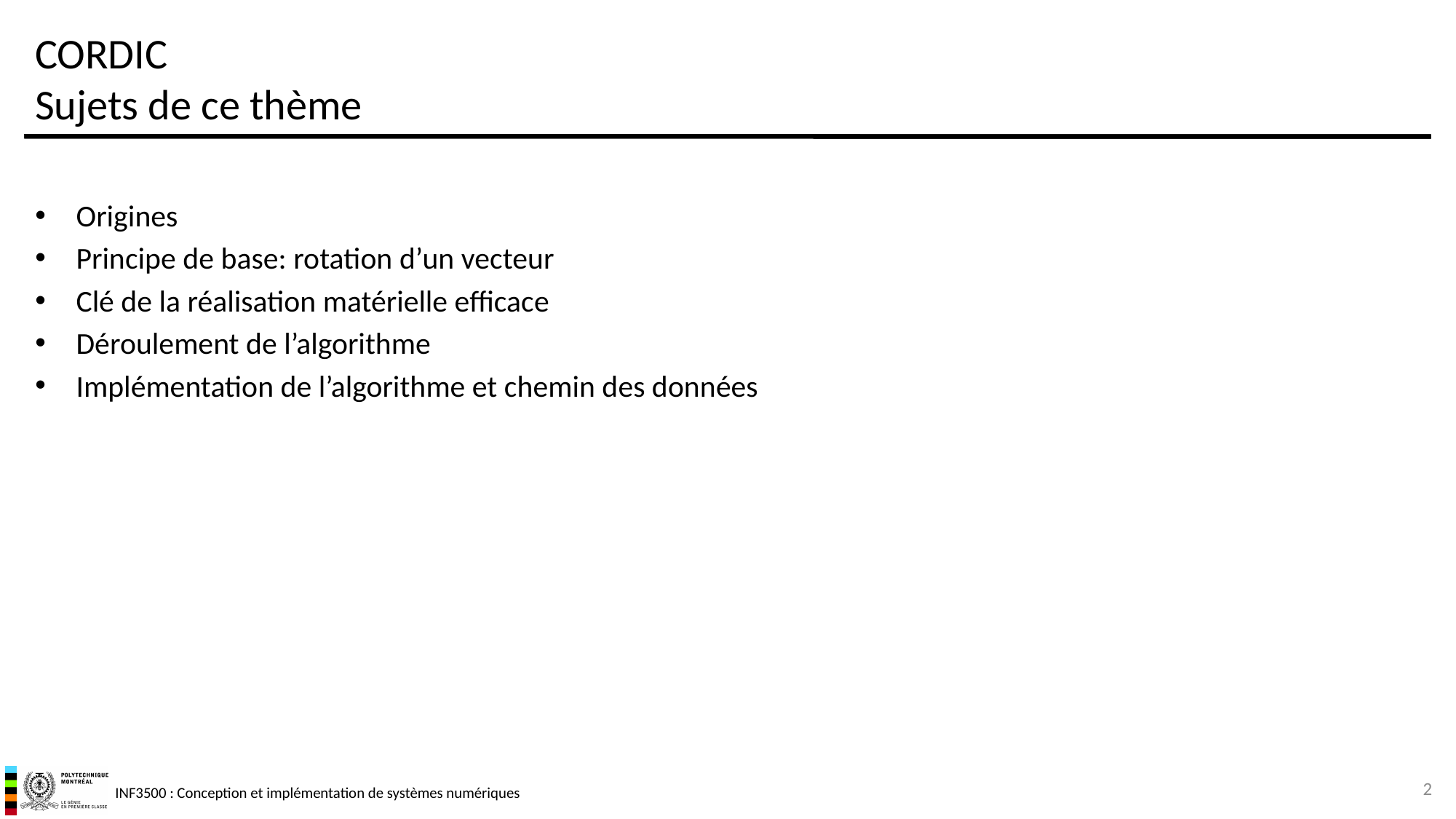

# CORDIC Sujets de ce thème
Origines
Principe de base: rotation d’un vecteur
Clé de la réalisation matérielle efficace
Déroulement de l’algorithme
Implémentation de l’algorithme et chemin des données

2